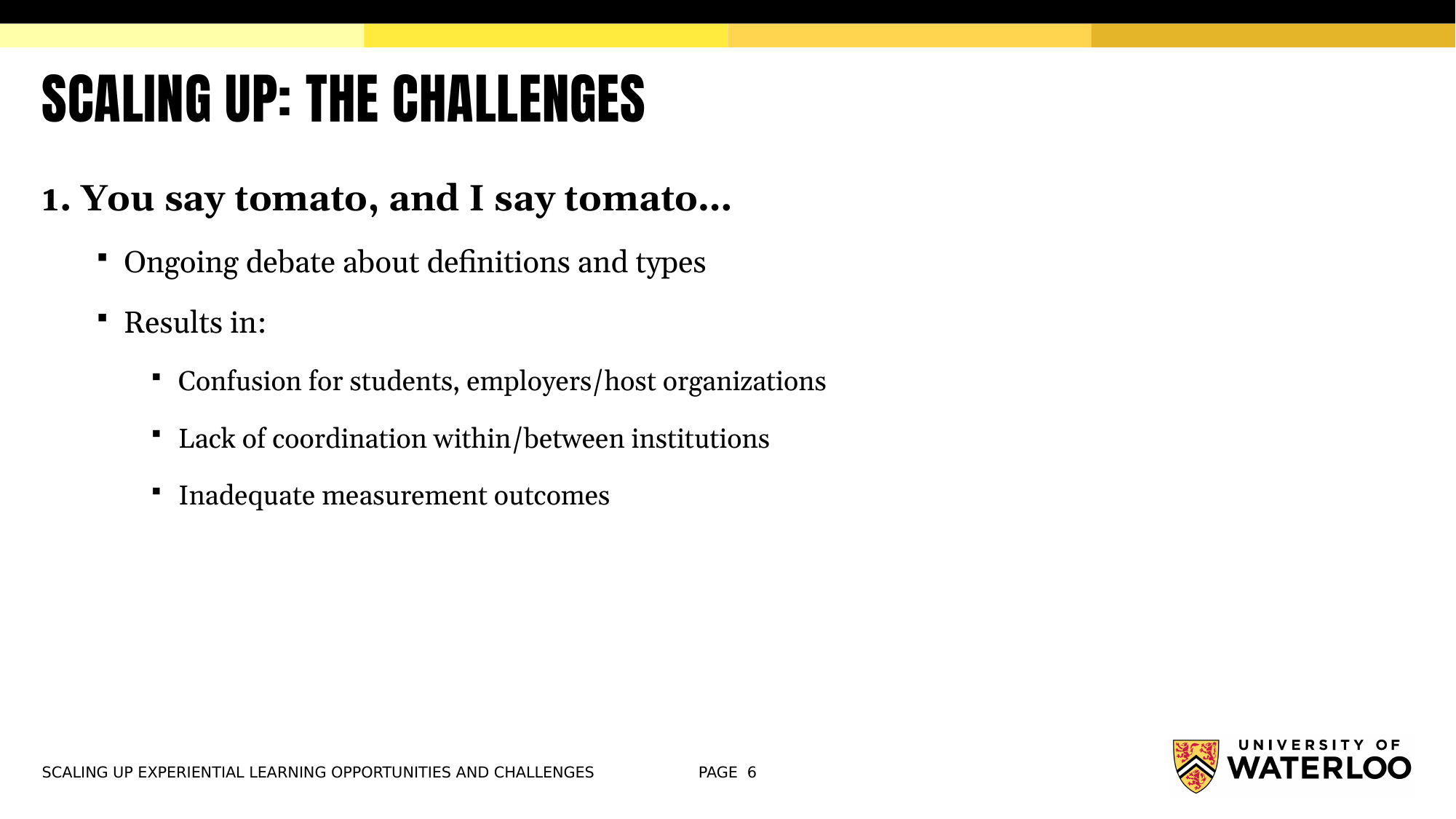

# SCALING UP: THE CHALLENGES
1. You say tomato, and I say tomato…
Ongoing debate about definitions and types
Results in:
Confusion for students, employers/host organizations
Lack of coordination within/between institutions
Inadequate measurement outcomes

SCALING UP EXPERIENTIAL LEARNING OPPORTUNITIES AND CHALLENGES
PAGE  6